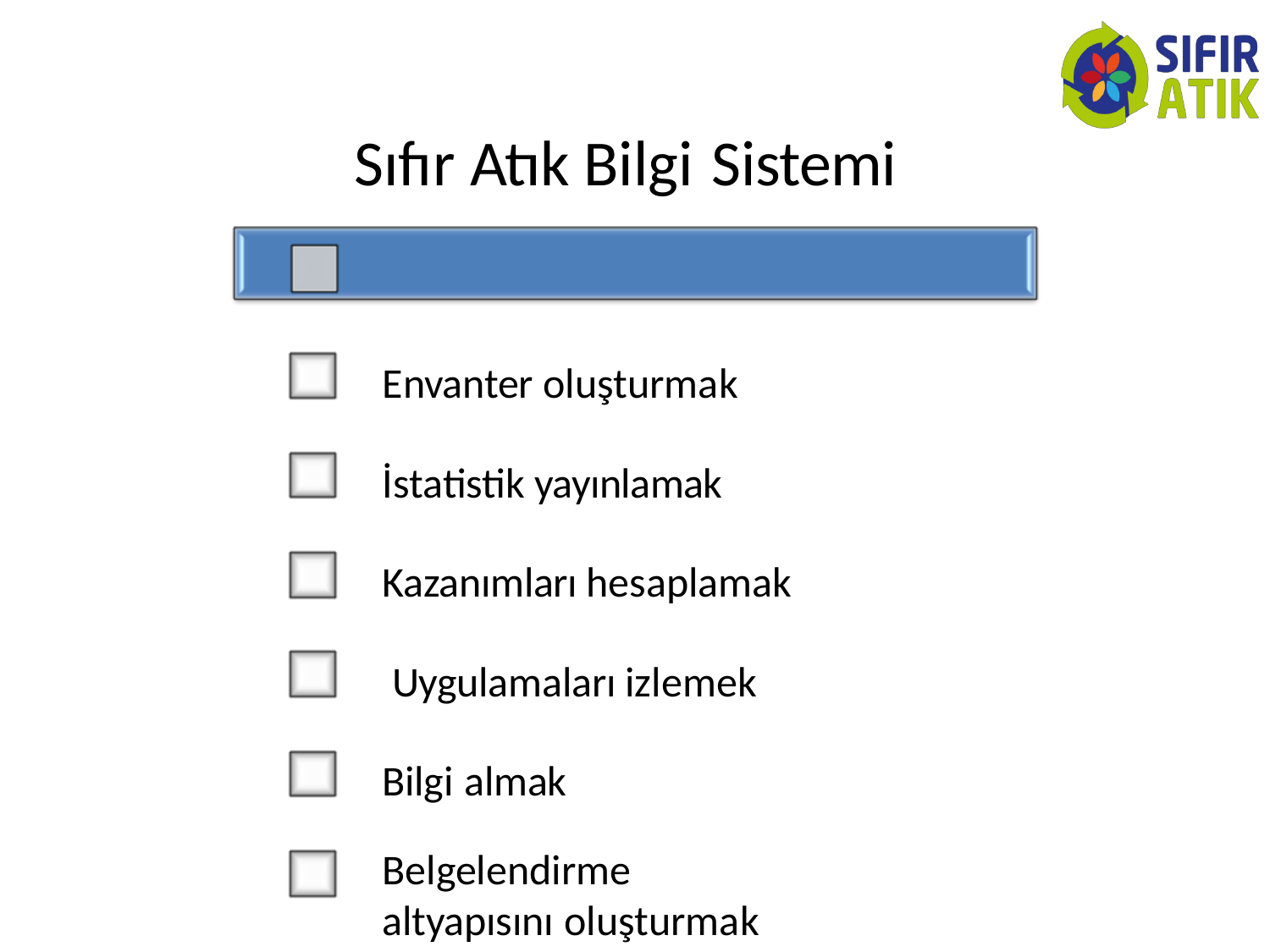

# Sıfır Atık Bilgi Sistemi

Envanter oluşturmak
İstatistik yayınlamak  Kazanımları hesaplamak  Uygulamaları izlemek  Bilgi almak
Belgelendirme altyapısını oluşturmak